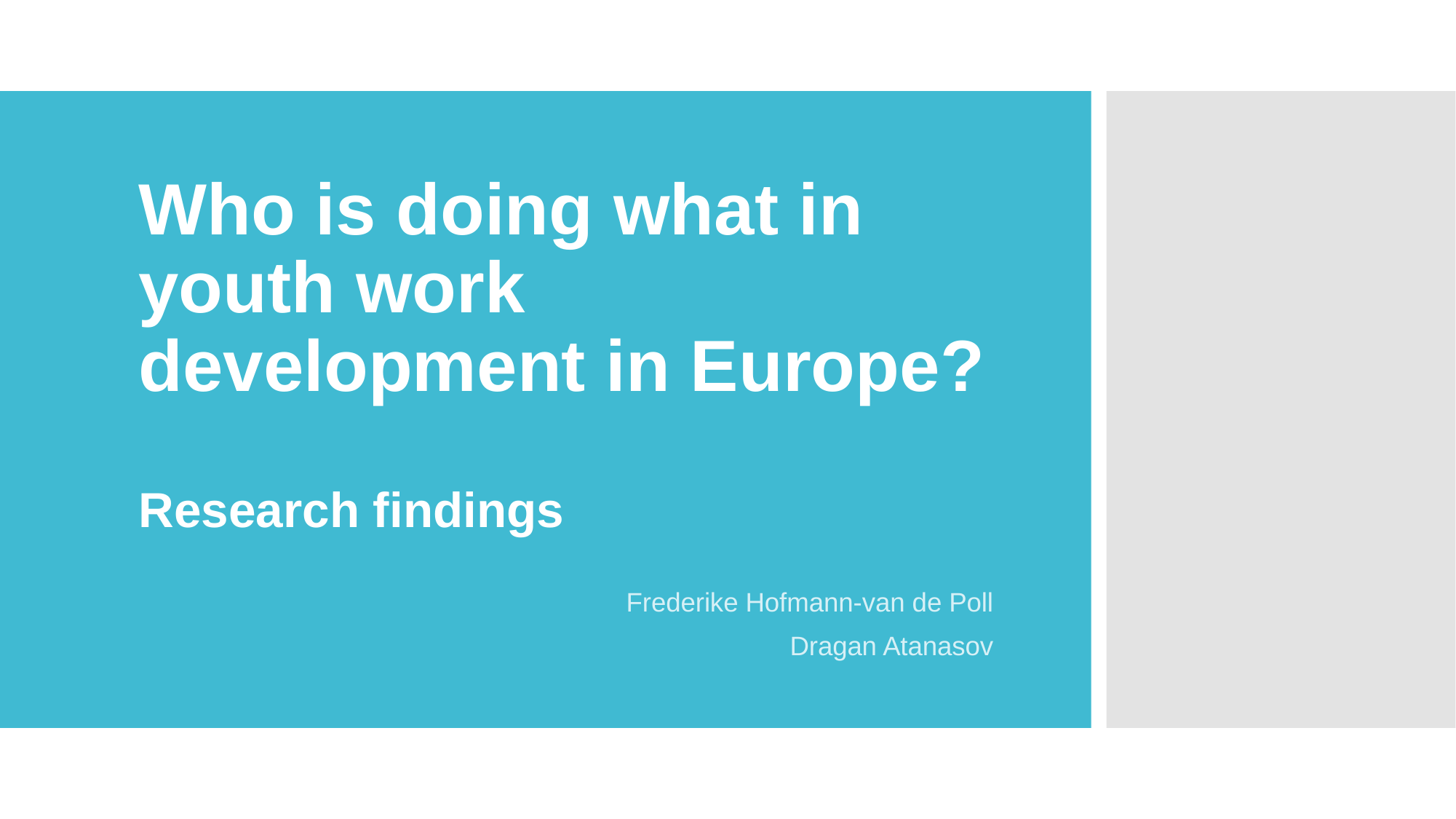

# Who is doing what in youth work development in Europe? Research findings
Frederike Hofmann-van de Poll
Dragan Atanasov